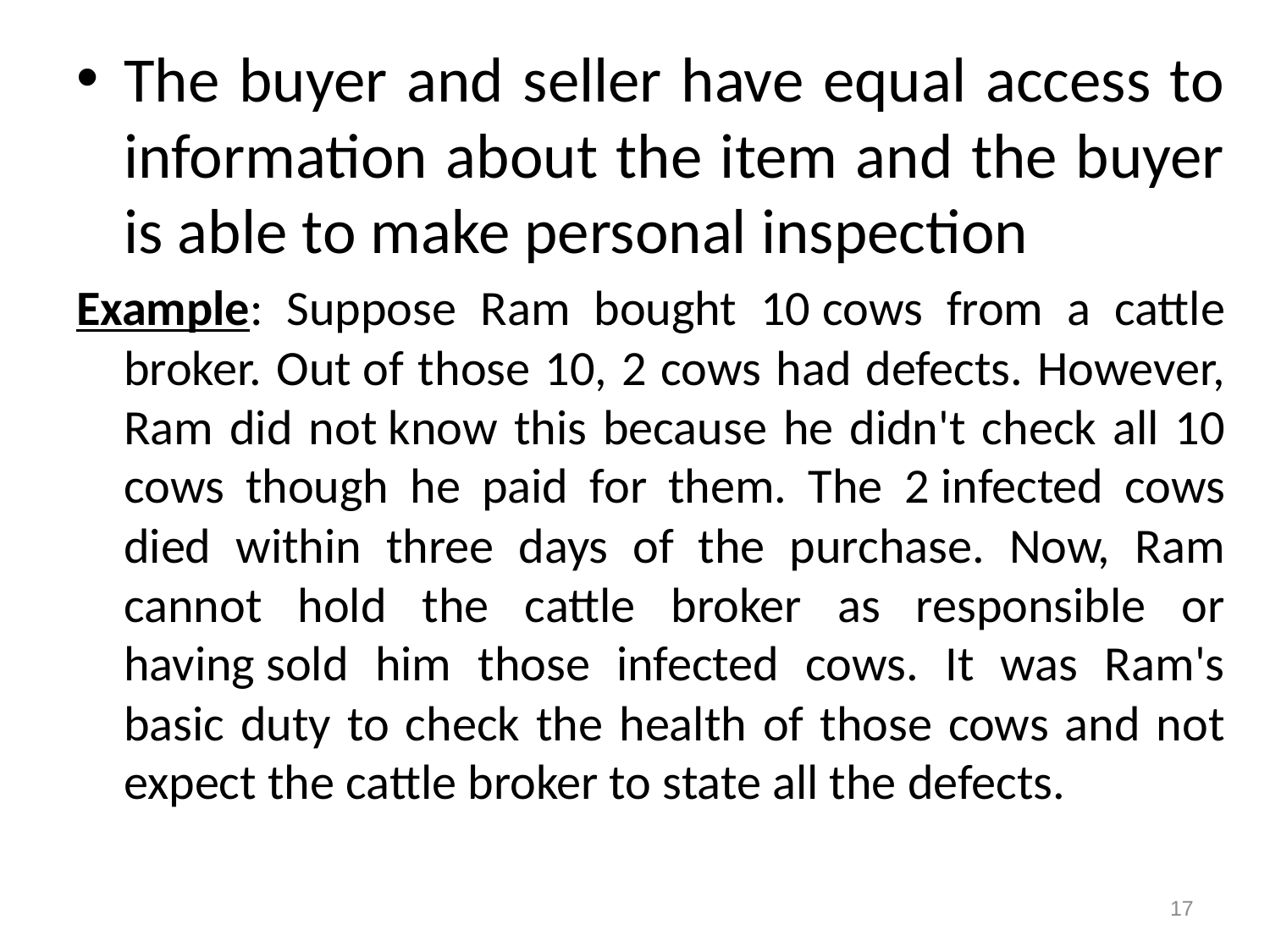

The buyer and seller have equal access to information about the item and the buyer is able to make personal inspection
Example: Suppose Ram bought 10 cows from a cattle broker. Out of those 10, 2 cows had defects. However, Ram did not know this because he didn't check all 10 cows though he paid for them. The 2 infected cows died within three days of the purchase. Now, Ram cannot hold the cattle broker as responsible or having sold him those infected cows. It was Ram's basic duty to check the health of those cows and not expect the cattle broker to state all the defects.

17